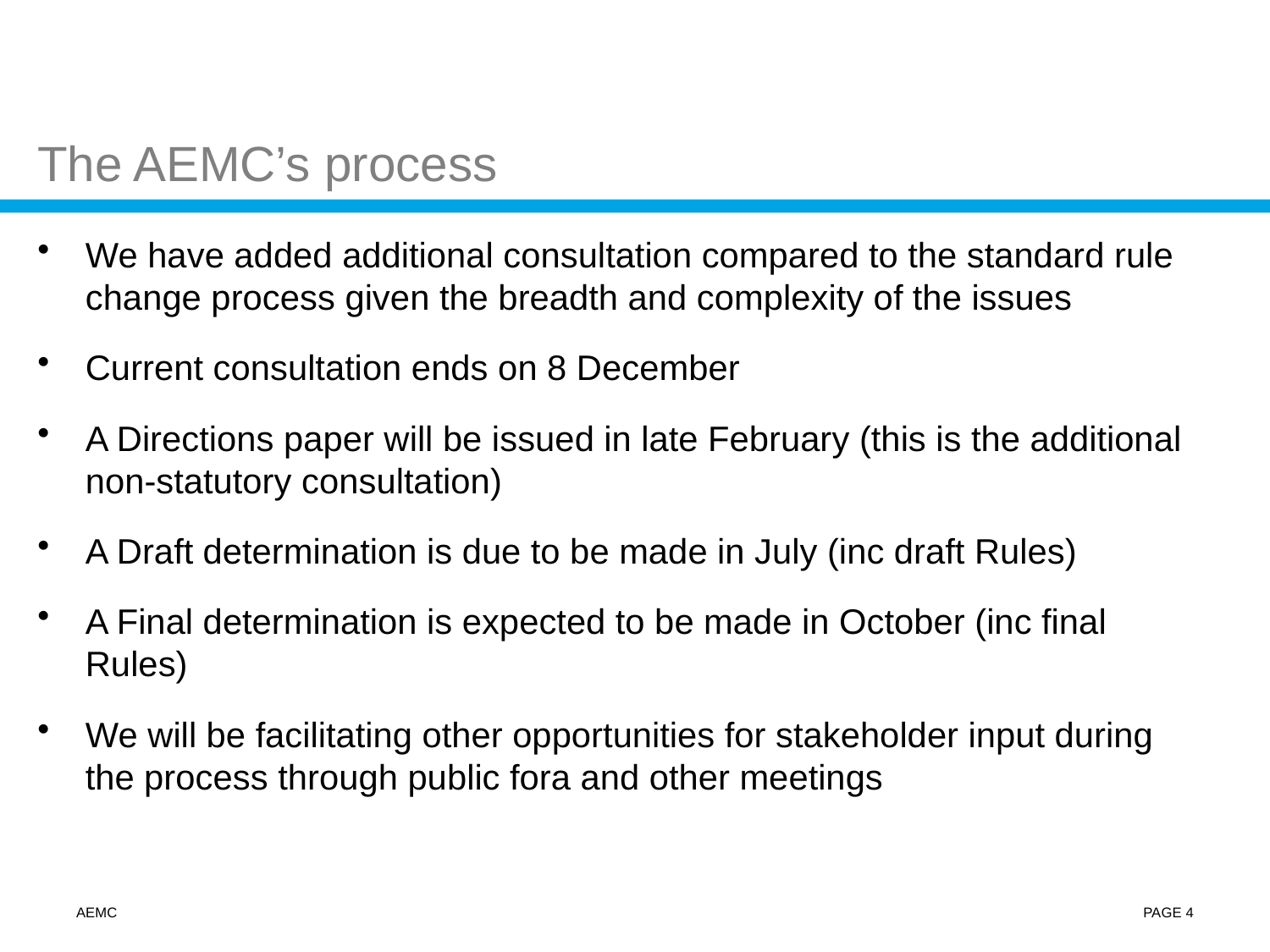

# The AEMC’s process
We have added additional consultation compared to the standard rule change process given the breadth and complexity of the issues
Current consultation ends on 8 December
A Directions paper will be issued in late February (this is the additional non-statutory consultation)
A Draft determination is due to be made in July (inc draft Rules)
A Final determination is expected to be made in October (inc final Rules)
We will be facilitating other opportunities for stakeholder input during the process through public fora and other meetings
AEMC
PAGE 4